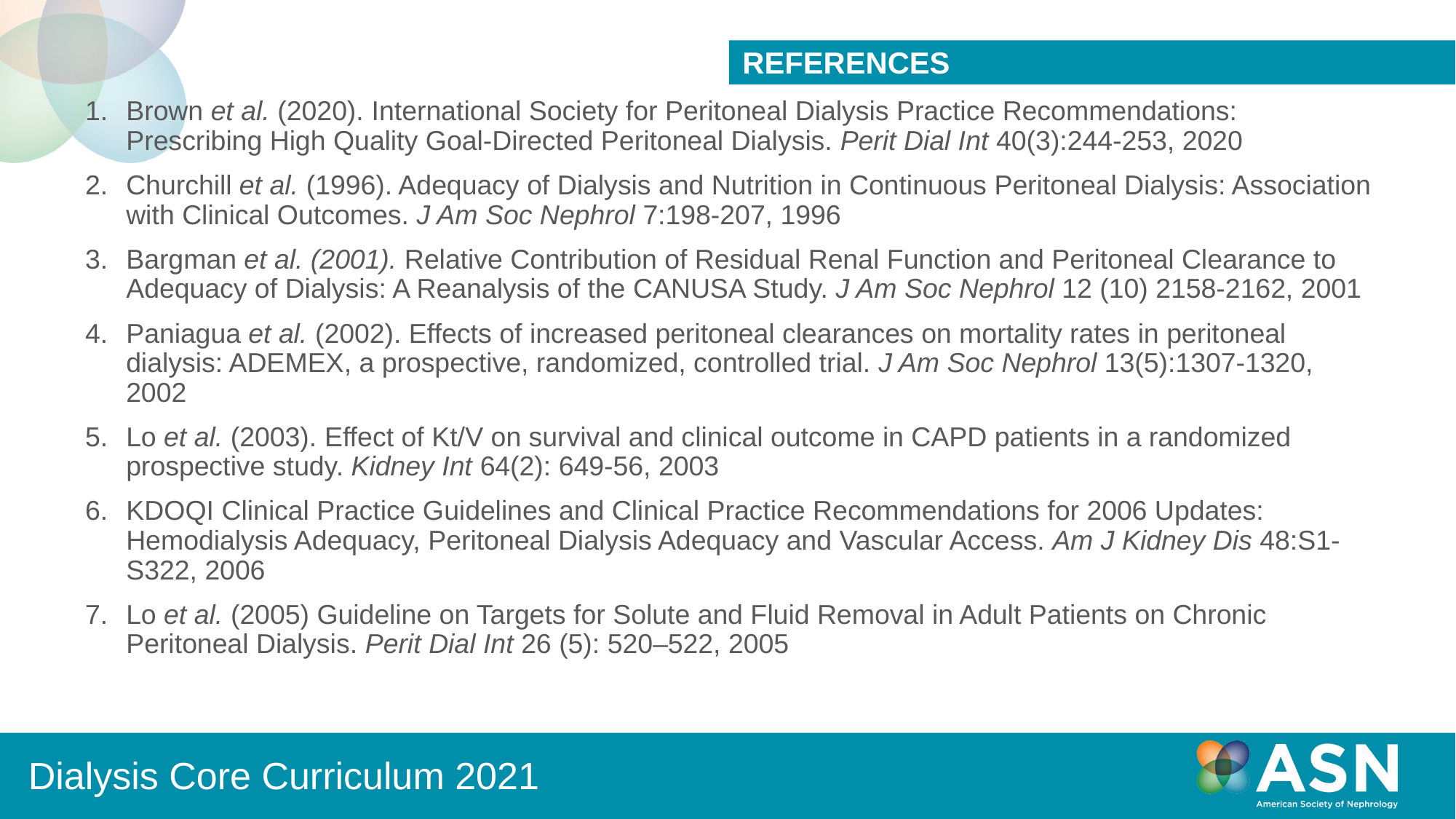

REFERENCES
Brown et al. (2020). International Society for Peritoneal Dialysis Practice Recommendations: Prescribing High Quality Goal-Directed Peritoneal Dialysis. Perit Dial Int 40(3):244-253, 2020
Churchill et al. (1996). Adequacy of Dialysis and Nutrition in Continuous Peritoneal Dialysis: Association with Clinical Outcomes. J Am Soc Nephrol 7:198-207, 1996
Bargman et al. (2001). Relative Contribution of Residual Renal Function and Peritoneal Clearance to Adequacy of Dialysis: A Reanalysis of the CANUSA Study. J Am Soc Nephrol 12 (10) 2158-2162, 2001
Paniagua et al. (2002). Effects of increased peritoneal clearances on mortality rates in peritoneal dialysis: ADEMEX, a prospective, randomized, controlled trial. J Am Soc Nephrol 13(5):1307-1320, 2002
Lo et al. (2003). Effect of Kt/V on survival and clinical outcome in CAPD patients in a randomized prospective study. Kidney Int 64(2): 649-56, 2003
KDOQI Clinical Practice Guidelines and Clinical Practice Recommendations for 2006 Updates: Hemodialysis Adequacy, Peritoneal Dialysis Adequacy and Vascular Access. Am J Kidney Dis 48:S1-S322, 2006
Lo et al. (2005) Guideline on Targets for Solute and Fluid Removal in Adult Patients on Chronic Peritoneal Dialysis. Perit Dial Int 26 (5): 520–522, 2005

Dialysis Core Curriculum 2021